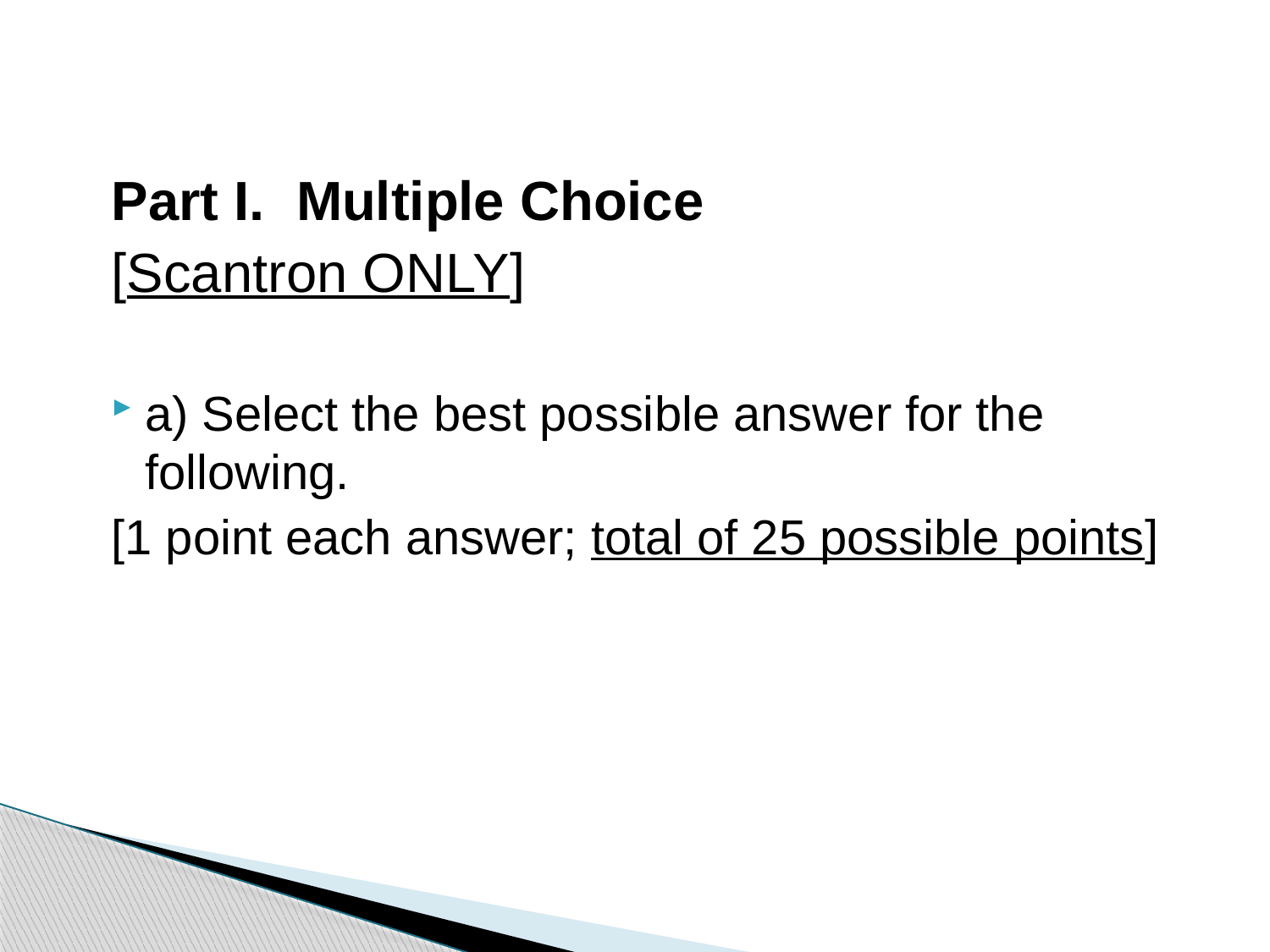

Part I.  Multiple Choice
[Scantron ONLY]

a) Select the best possible answer for the following.
[1 point each answer; total of 25 possible points]